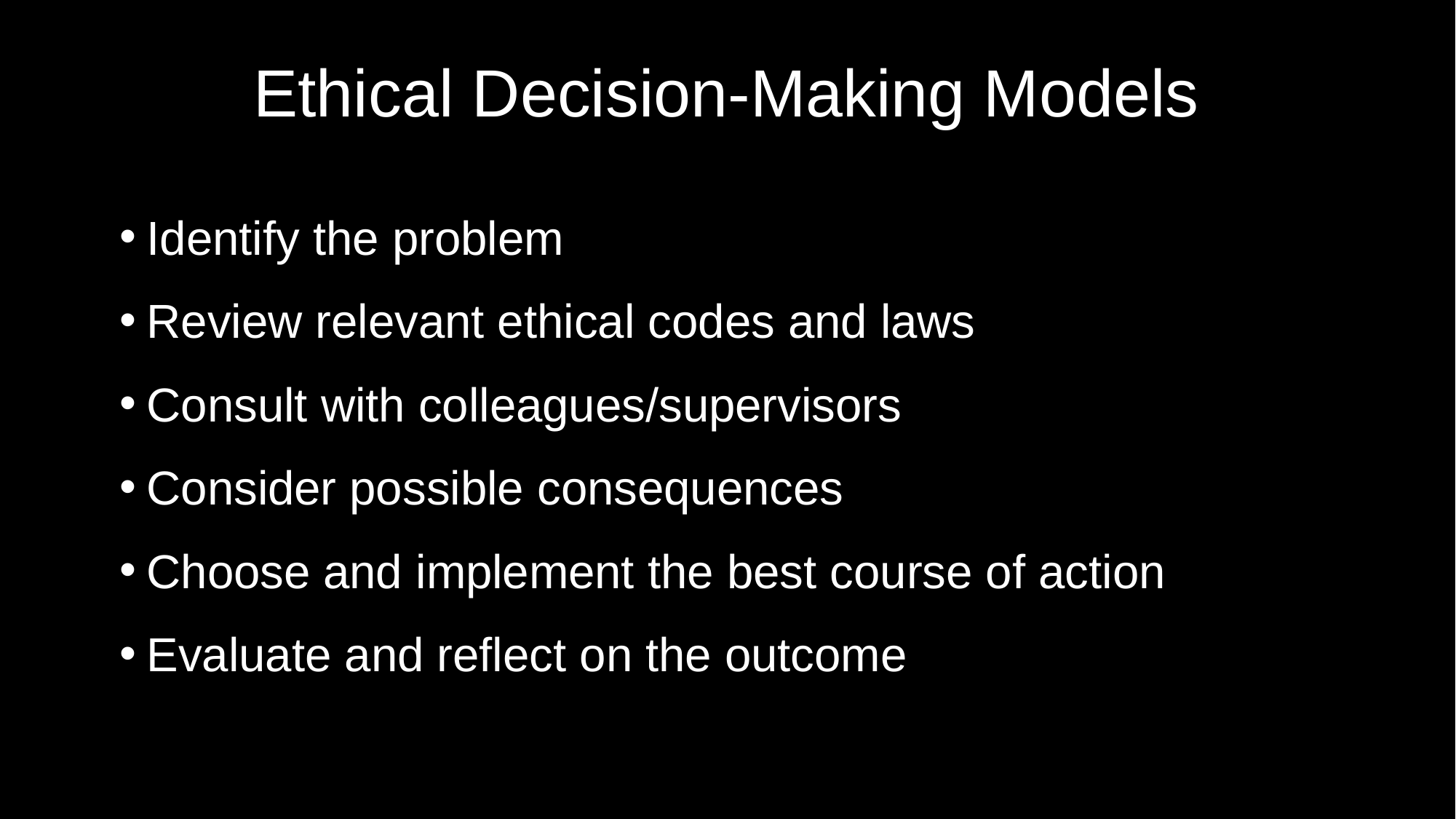

# Ethical Decision-Making Models
Identify the problem
Review relevant ethical codes and laws
Consult with colleagues/supervisors
Consider possible consequences
Choose and implement the best course of action
Evaluate and reflect on the outcome